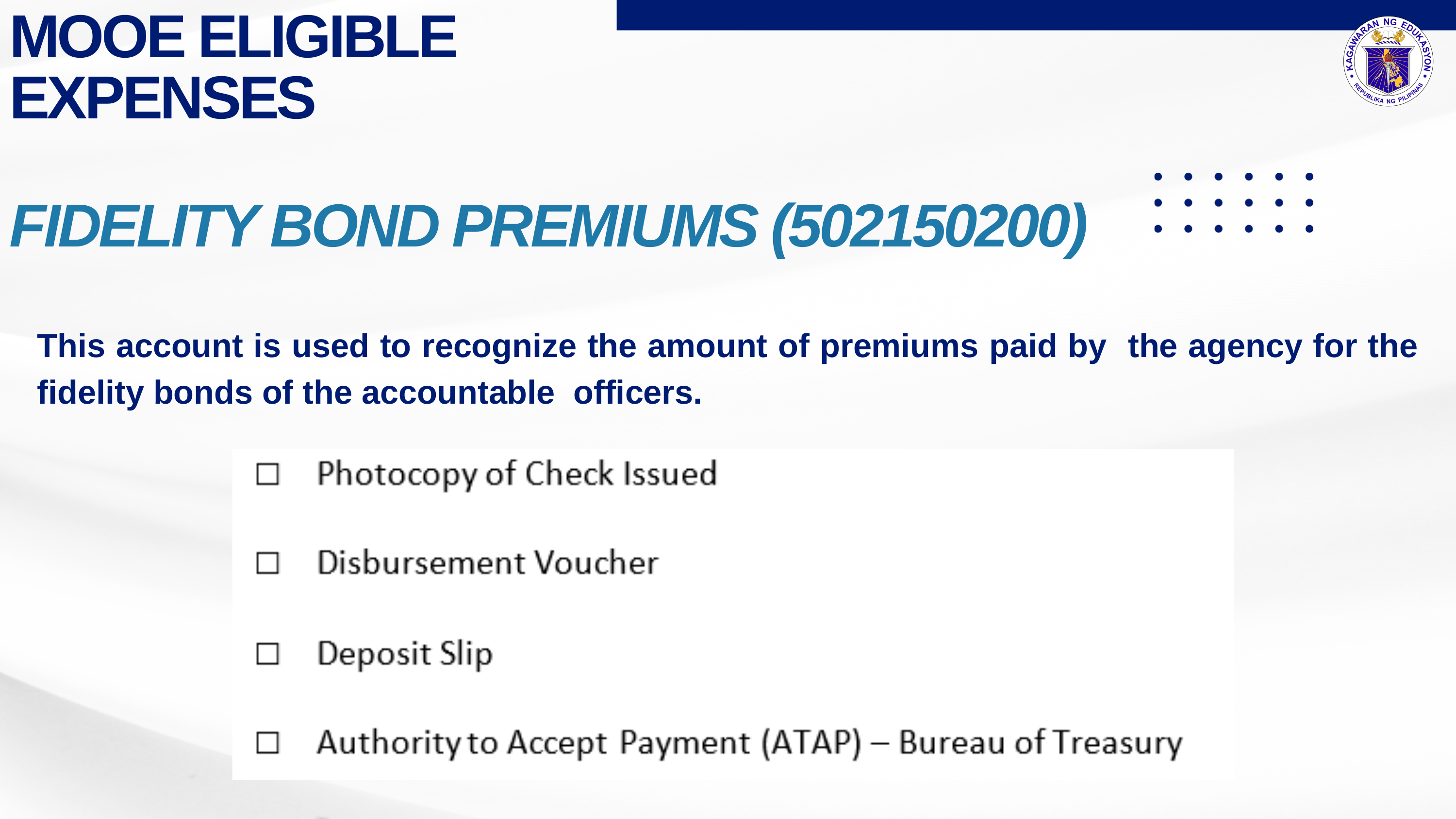

MOOE ELIGIBLE EXPENSES

FIDELITY BOND PREMIUMS (502150200)
This account is used to recognize the amount of premiums paid by  the agency for the fidelity bonds of the accountable  officers.